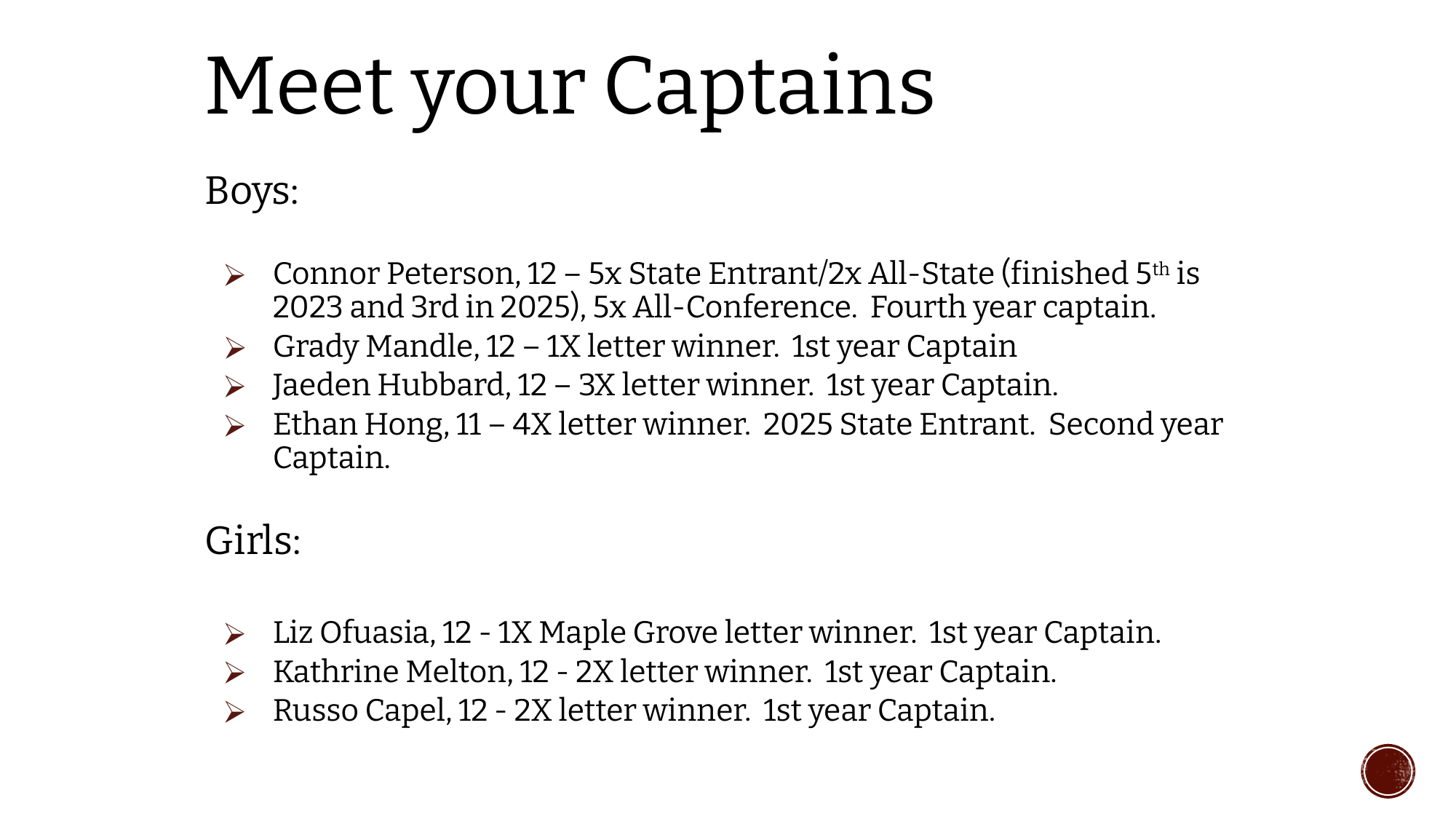

# Meet your Captains

Boys:

Connor Peterson, 12 – 5x State Entrant/2x All-State (finished 5th is 2023 and 3rd in 2025), 5x All-Conference.  Fourth year captain.
Grady Mandle, 12 – 1X letter winner.  1st year Captain
Jaeden Hubbard, 12 – 3X letter winner.  1st year Captain.
Ethan Hong, 11 – 4X letter winner.  2025 State Entrant.  Second year Captain.

Girls:

Liz Ofuasia, 12 - 1X Maple Grove letter winner.  1st year Captain.
Kathrine Melton, 12 - 2X letter winner.  1st year Captain.
Russo Capel, 12 - 2X letter winner.  1st year Captain.